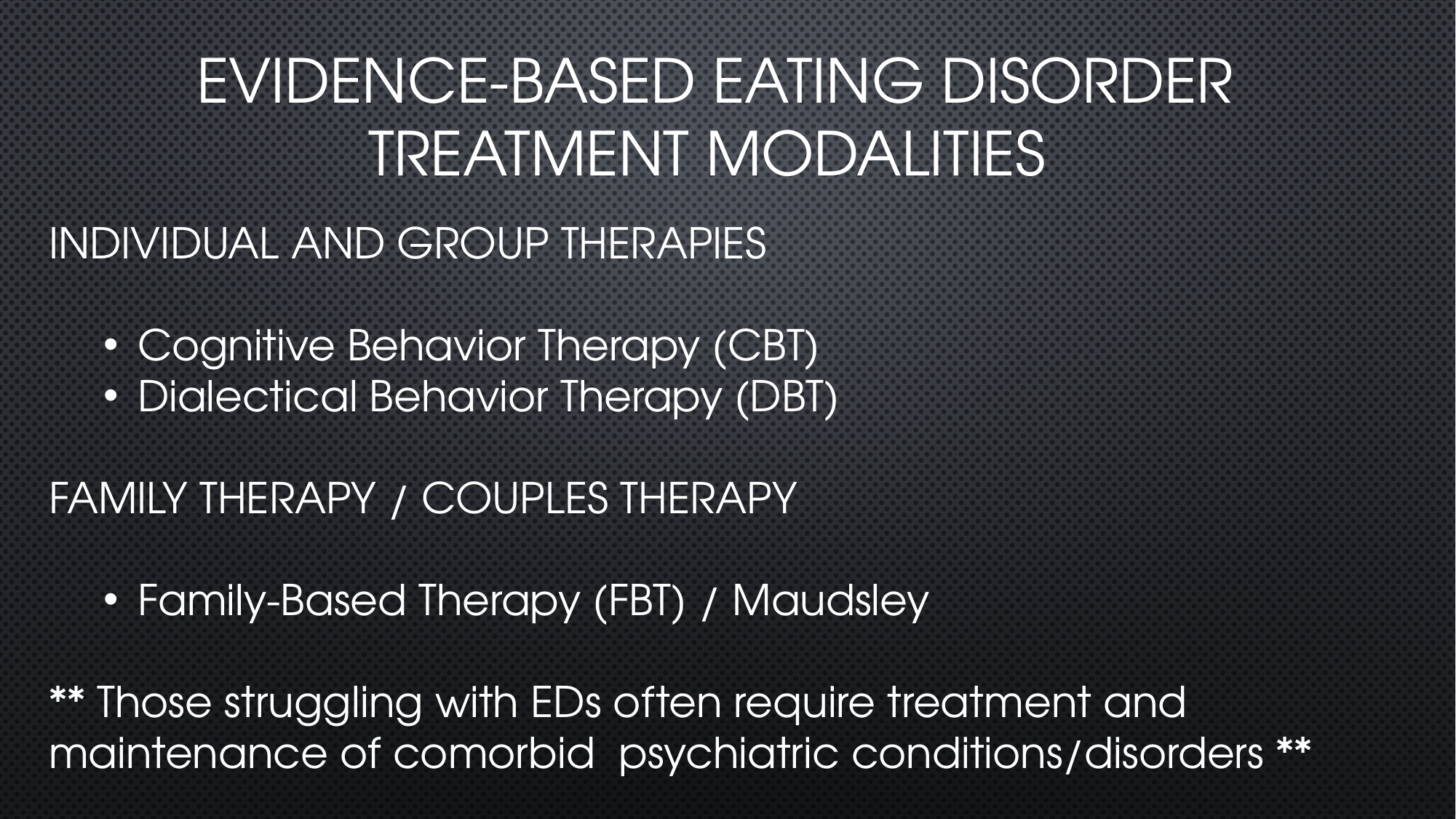

EVIDENCE-BASED EATING DISORDER TREATMENT MODALITIES
INDIVIDUAL AND GROUP THERAPIES

Cognitive Behavior Therapy (CBT)
Dialectical Behavior Therapy (DBT)

FAMILY THERAPY / COUPLES THERAPY

Family-Based Therapy (FBT) / Maudsley

** Those struggling with EDs often require treatment and maintenance of comorbid  psychiatric conditions/disorders **